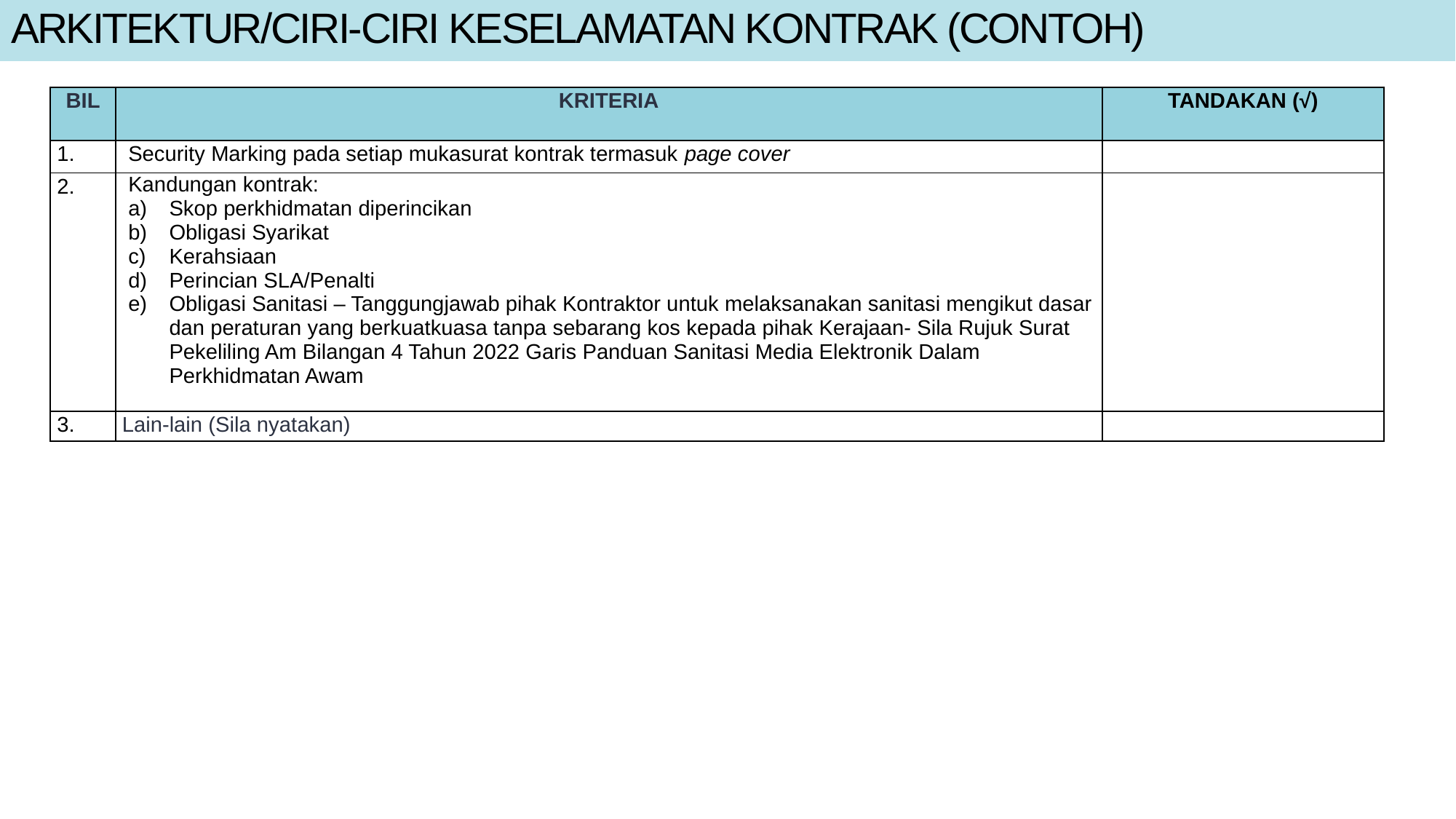

# ARKITEKTUR/CIRI-CIRI KESELAMATAN KONTRAK (CONTOH)
| BIL | KRITERIA | TANDAKAN (√) |
| --- | --- | --- |
| 1. | Security Marking pada setiap mukasurat kontrak termasuk page cover |  |
| 2. | Kandungan kontrak: Skop perkhidmatan diperincikan Obligasi Syarikat Kerahsiaan Perincian SLA/Penalti Obligasi Sanitasi – Tanggungjawab pihak Kontraktor untuk melaksanakan sanitasi mengikut dasar dan peraturan yang berkuatkuasa tanpa sebarang kos kepada pihak Kerajaan- Sila Rujuk Surat Pekeliling Am Bilangan 4 Tahun 2022 Garis Panduan Sanitasi Media Elektronik Dalam Perkhidmatan Awam |  |
| 3. | Lain-lain (Sila nyatakan) |  |